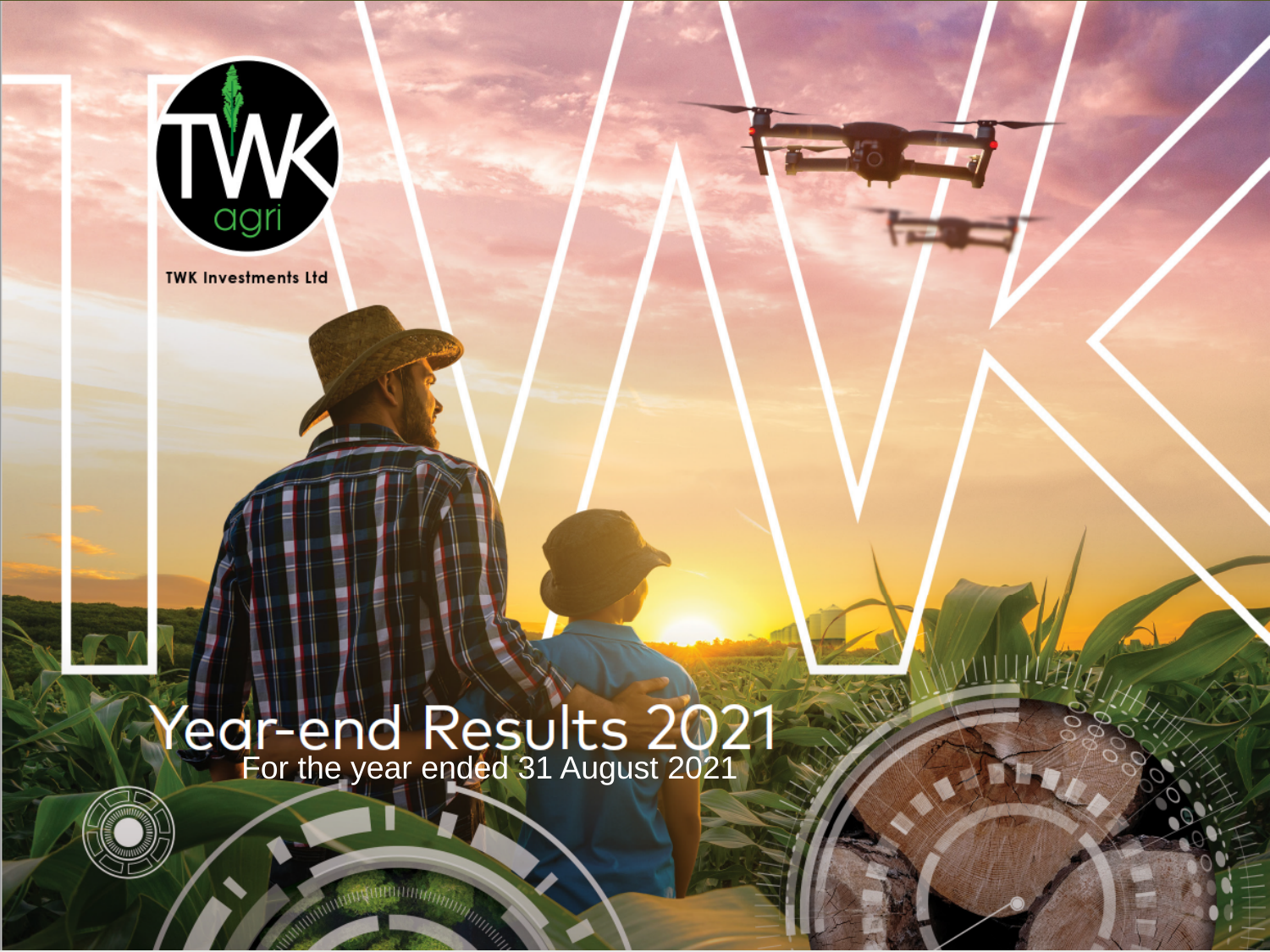

For the year ended 31 August 2021